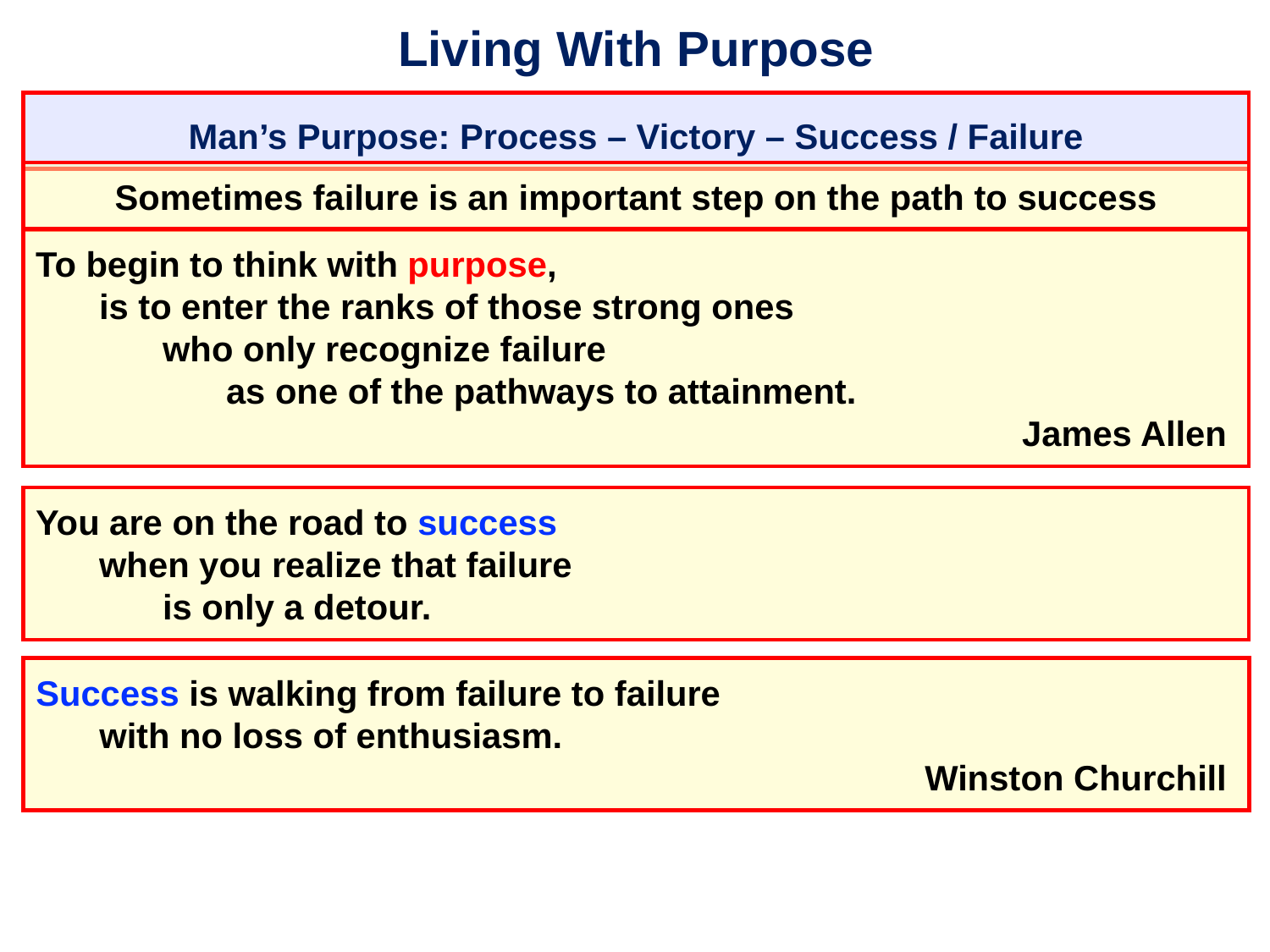

# Living With Purpose
Man’s Purpose: Process – Victory – Success / Failure
Sometimes failure is an important step on the path to success
To begin to think with purpose,
	is to enter the ranks of those strong ones
		who only recognize failure
			as one of the pathways to attainment.
										          James Allen
You are on the road to success
	when you realize that failure
		is only a detour.
Success is walking from failure to failure
	with no loss of enthusiasm.
										Winston Churchill